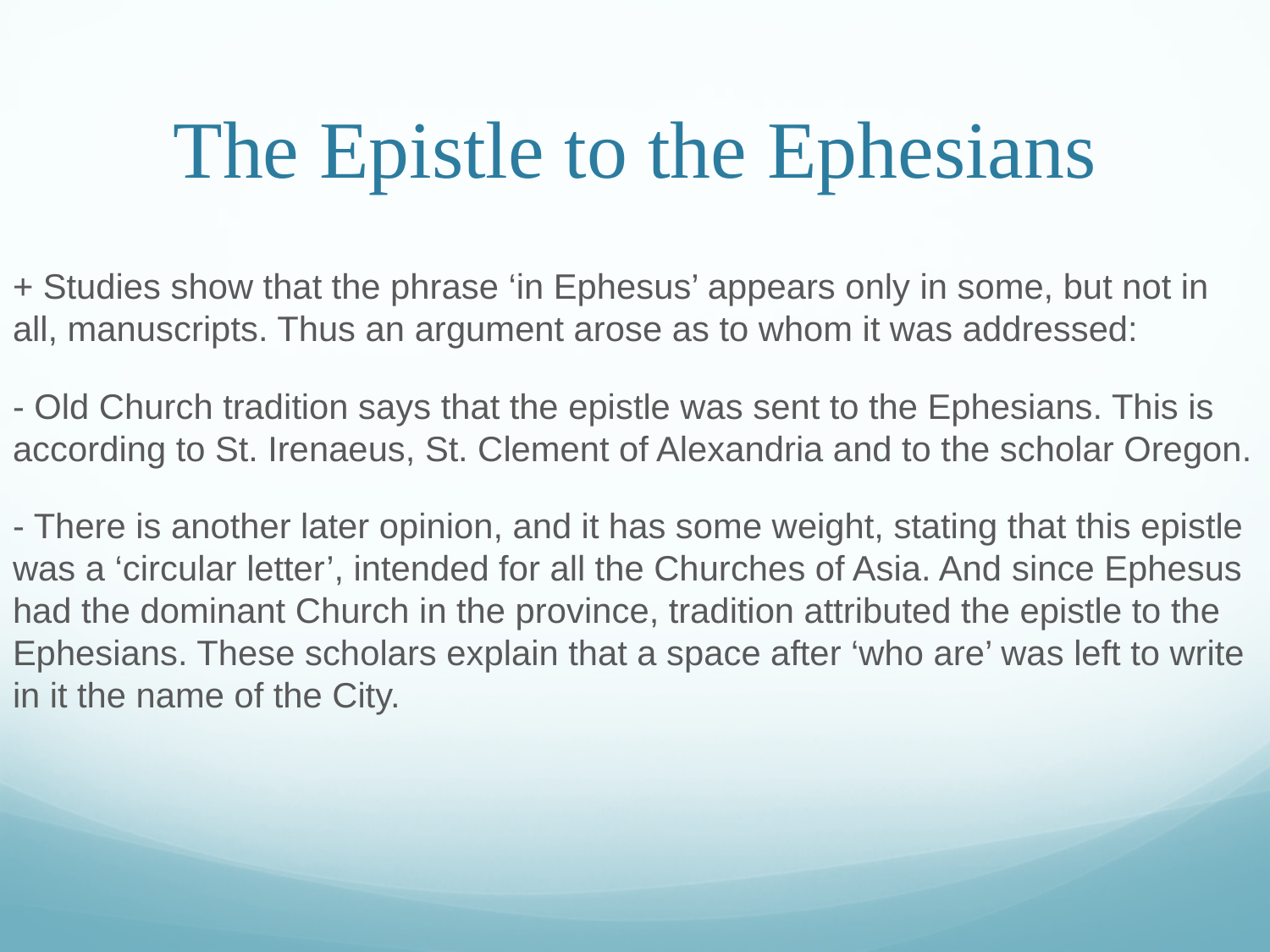

# The Epistle to the Ephesians
+ Studies show that the phrase ‘in Ephesus’ appears only in some, but not in all, manuscripts. Thus an argument arose as to whom it was addressed:
- Old Church tradition says that the epistle was sent to the Ephesians. This is according to St. Irenaeus, St. Clement of Alexandria and to the scholar Oregon.
- There is another later opinion, and it has some weight, stating that this epistle was a ‘circular letter’, intended for all the Churches of Asia. And since Ephesus had the dominant Church in the province, tradition attributed the epistle to the Ephesians. These scholars explain that a space after ‘who are’ was left to write in it the name of the City.